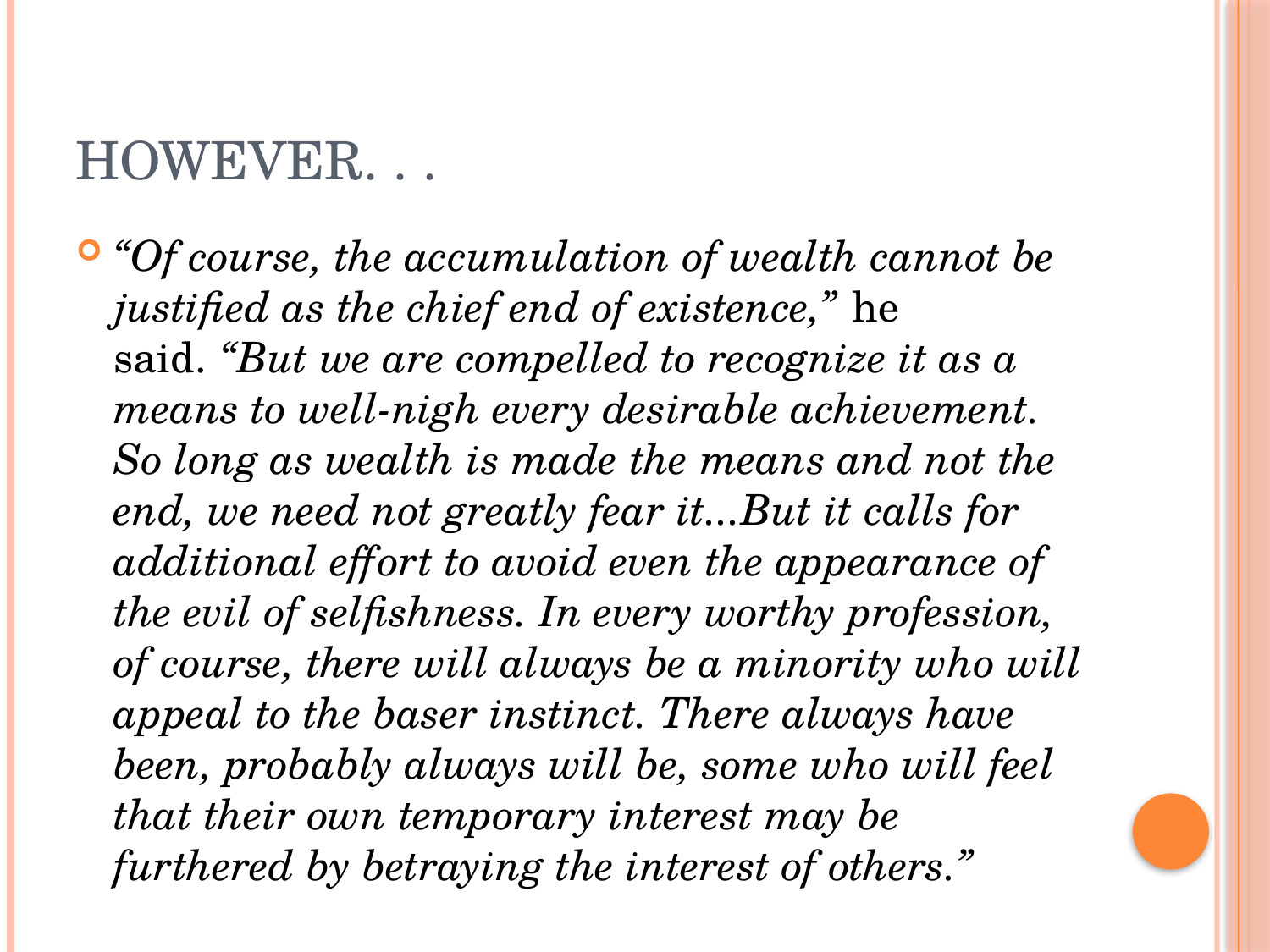

# HOWEVER. . .
“Of course, the accumulation of wealth cannot be justified as the chief end of existence,” he said. “But we are compelled to recognize it as a means to well-nigh every desirable achievement. So long as wealth is made the means and not the end, we need not greatly fear it...But it calls for additional effort to avoid even the appearance of the evil of selfishness. In every worthy profession, of course, there will always be a minority who will appeal to the baser instinct. There always have been, probably always will be, some who will feel that their own temporary interest may be furthered by betraying the interest of others.”